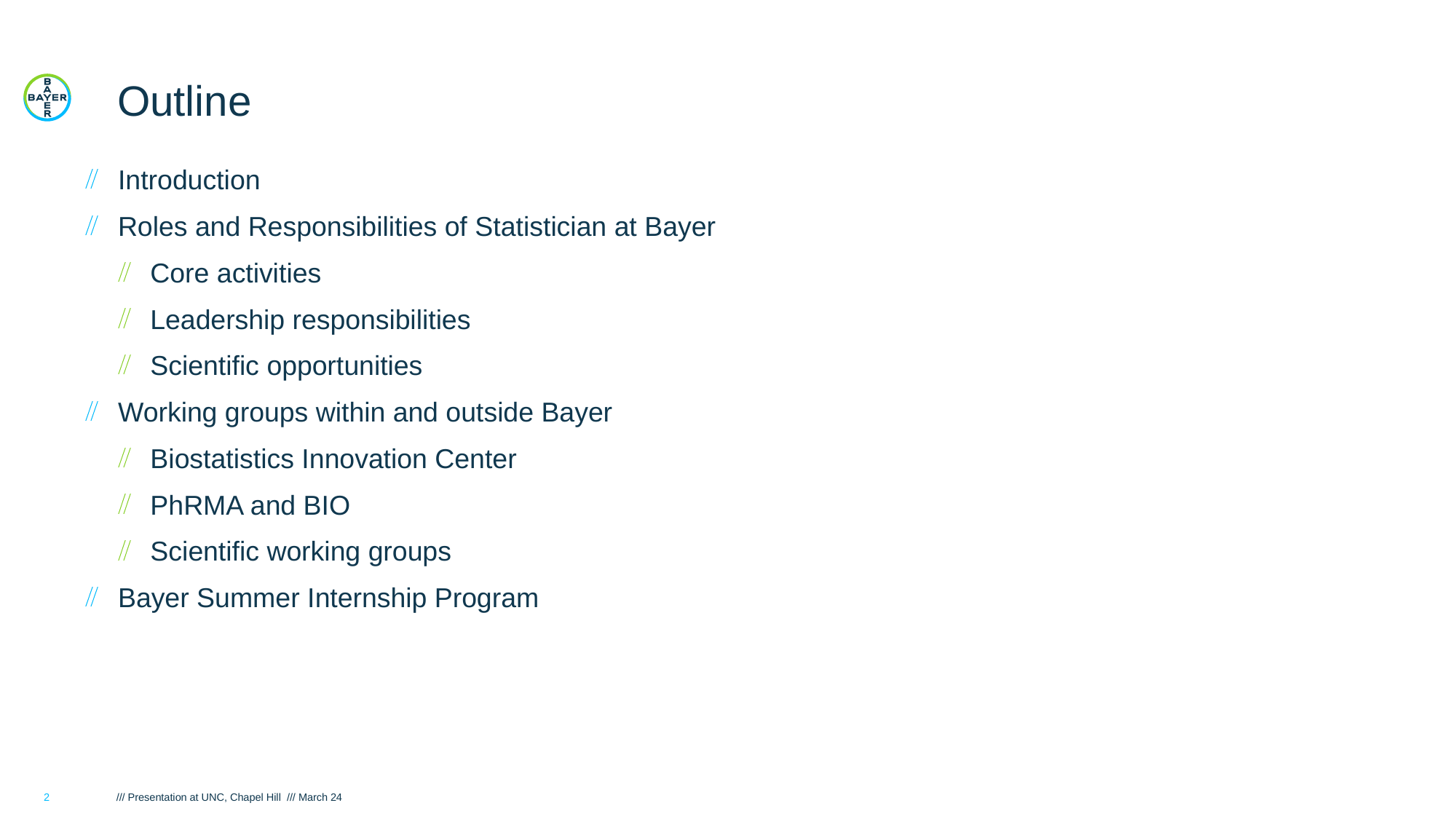

# Outline
Introduction
Roles and Responsibilities of Statistician at Bayer
Core activities
Leadership responsibilities
Scientific opportunities
Working groups within and outside Bayer
Biostatistics Innovation Center
PhRMA and BIO
Scientific working groups
Bayer Summer Internship Program

2
/// Presentation at UNC, Chapel Hill  /// March 24